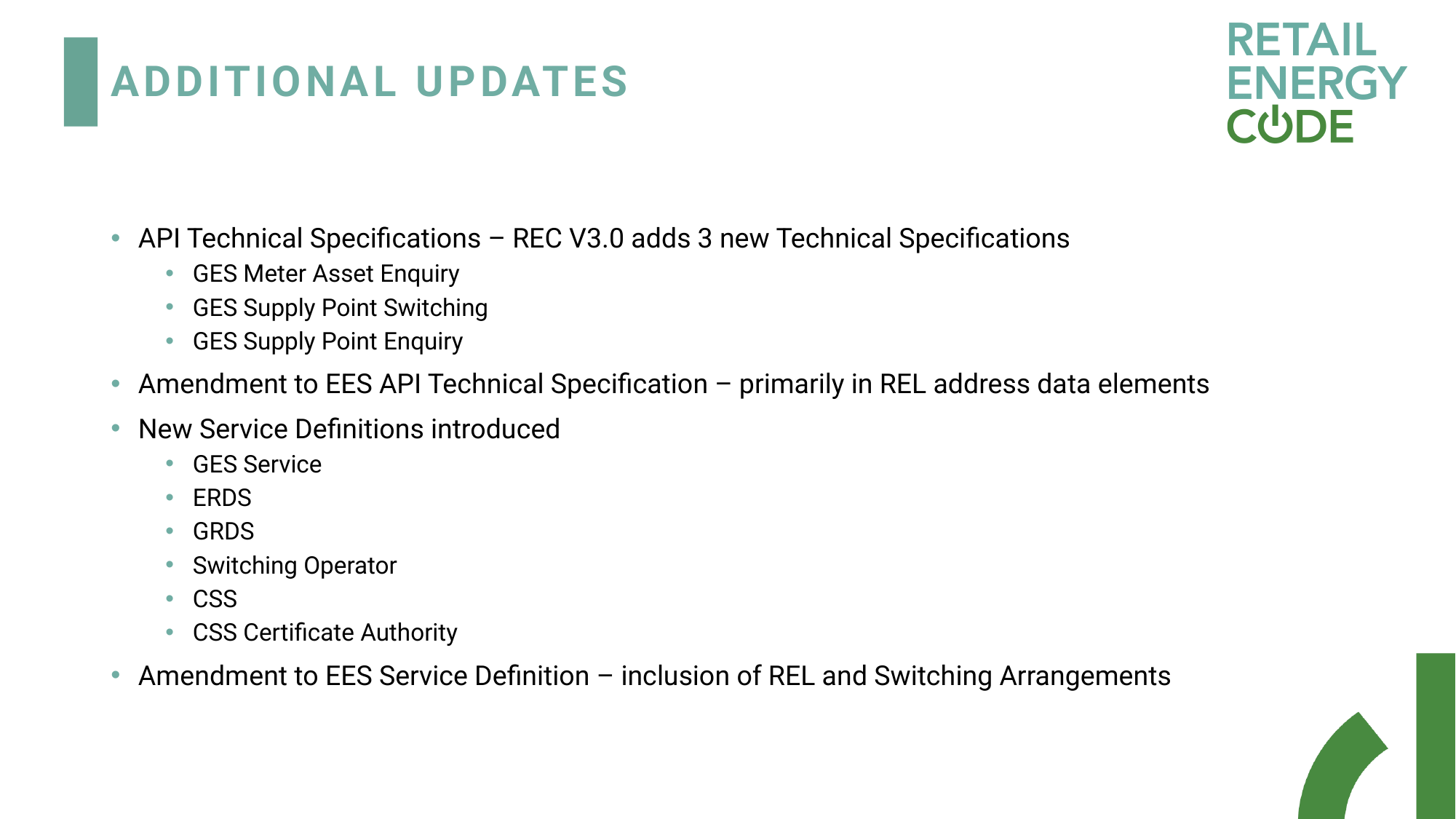

# Additional updates

API Technical Specifications – REC V3.0 adds 3 new Technical Specifications
GES Meter Asset Enquiry
GES Supply Point Switching
GES Supply Point Enquiry
Amendment to EES API Technical Specification – primarily in REL address data elements
New Service Definitions introduced
GES Service
ERDS
GRDS
Switching Operator
CSS
CSS Certificate Authority
Amendment to EES Service Definition – inclusion of REL and Switching Arrangements